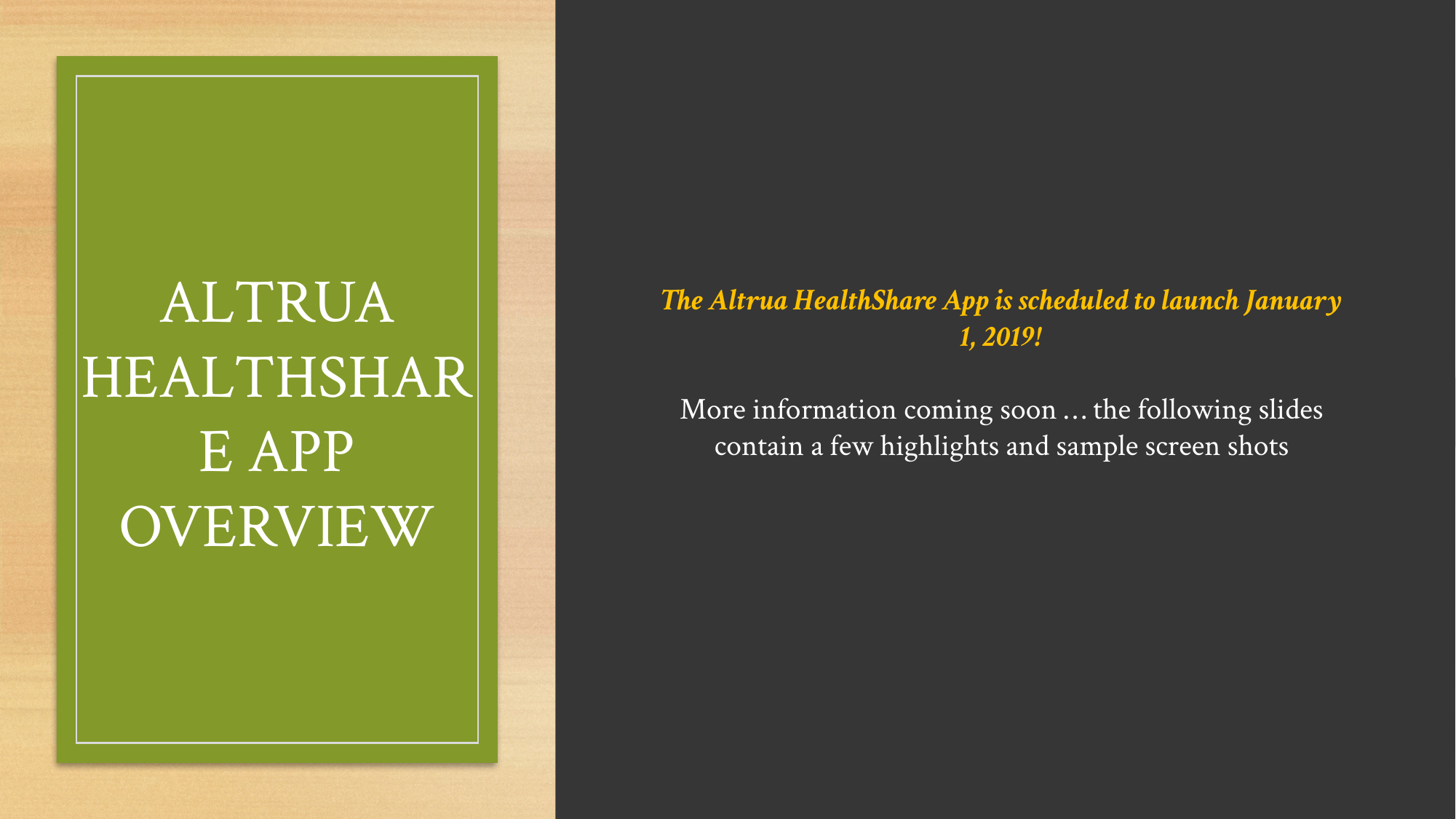

# Altrua HealthShare App Overview
The Altrua HealthShare App is scheduled to launch January 1, 2019!

More information coming soon … the following slides contain a few highlights and sample screen shots